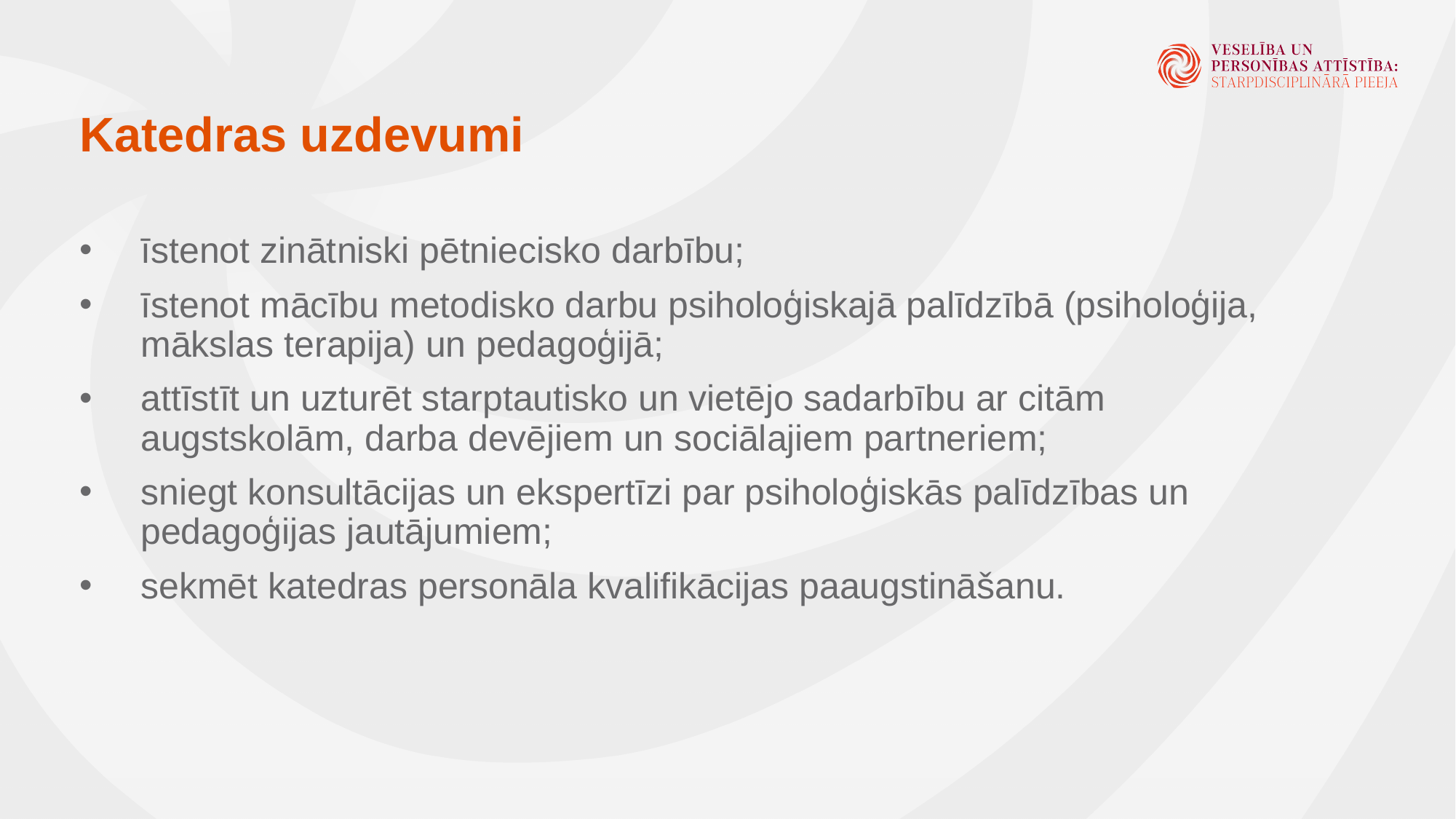

Katedras uzdevumi

īstenot zinātniski pētniecisko darbību;
īstenot mācību metodisko darbu psiholoģiskajā palīdzībā (psiholoģija, mākslas terapija) un pedagoģijā;
attīstīt un uzturēt starptautisko un vietējo sadarbību ar citām augstskolām, darba devējiem un sociālajiem partneriem;
sniegt konsultācijas un ekspertīzi par psiholoģiskās palīdzības un pedagoģijas jautājumiem;
sekmēt katedras personāla kvalifikācijas paaugstināšanu.